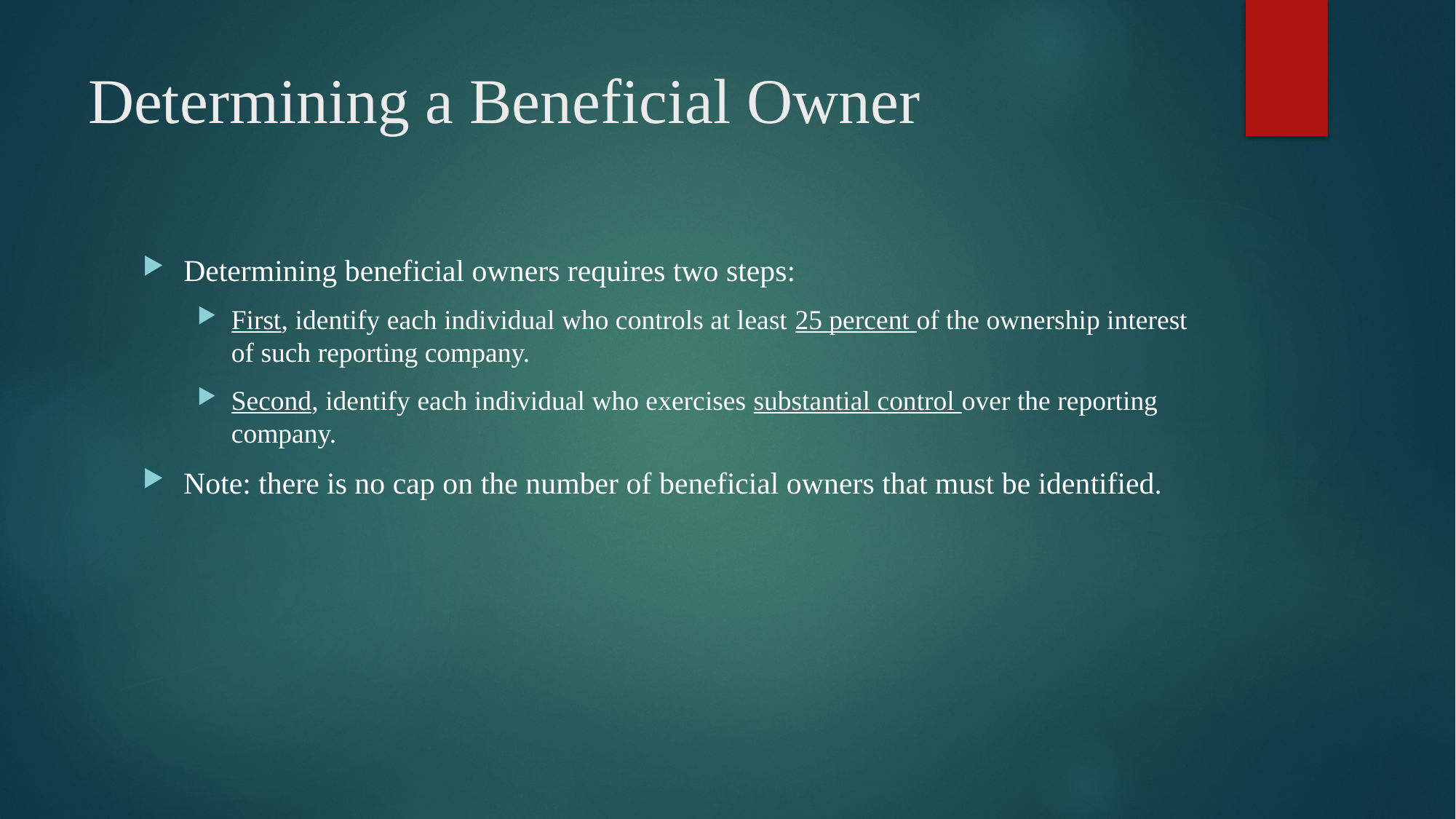

# Determining a Beneficial Owner
Determining beneficial owners requires two steps:
First, identify each individual who controls at least 25 percent of the ownership interest of such reporting company.
Second, identify each individual who exercises substantial control over the reporting company.
Note: there is no cap on the number of beneficial owners that must be identified.